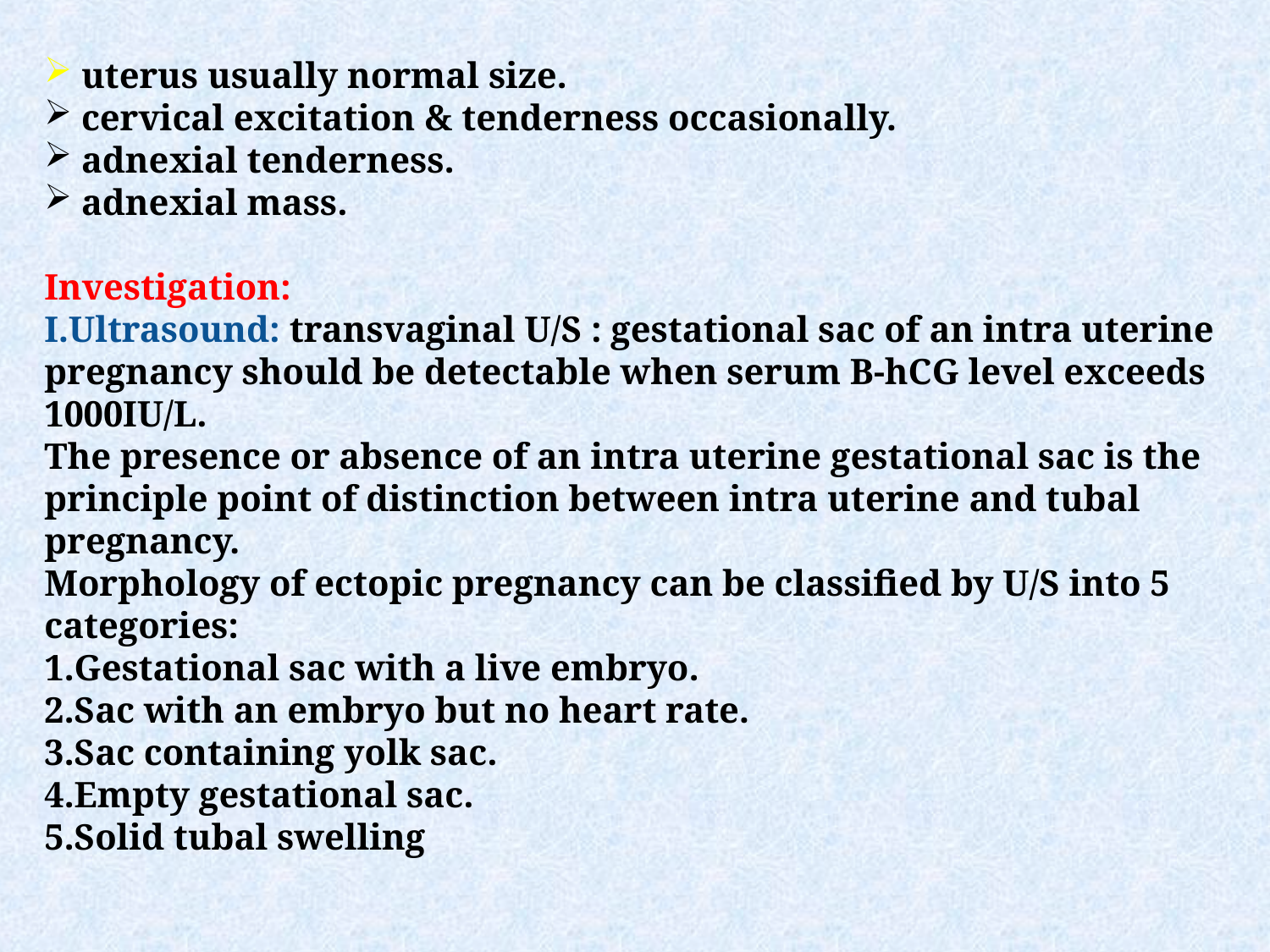

uterus usually normal size.
 cervical excitation & tenderness occasionally.
 adnexial tenderness.
 adnexial mass.

Investigation:
Ultrasound: transvaginal U/S : gestational sac of an intra uterine pregnancy should be detectable when serum B-hCG level exceeds 1000IU/L.
The presence or absence of an intra uterine gestational sac is the principle point of distinction between intra uterine and tubal pregnancy.
Morphology of ectopic pregnancy can be classified by U/S into 5 categories:
Gestational sac with a live embryo.
Sac with an embryo but no heart rate.
Sac containing yolk sac.
Empty gestational sac.
Solid tubal swelling